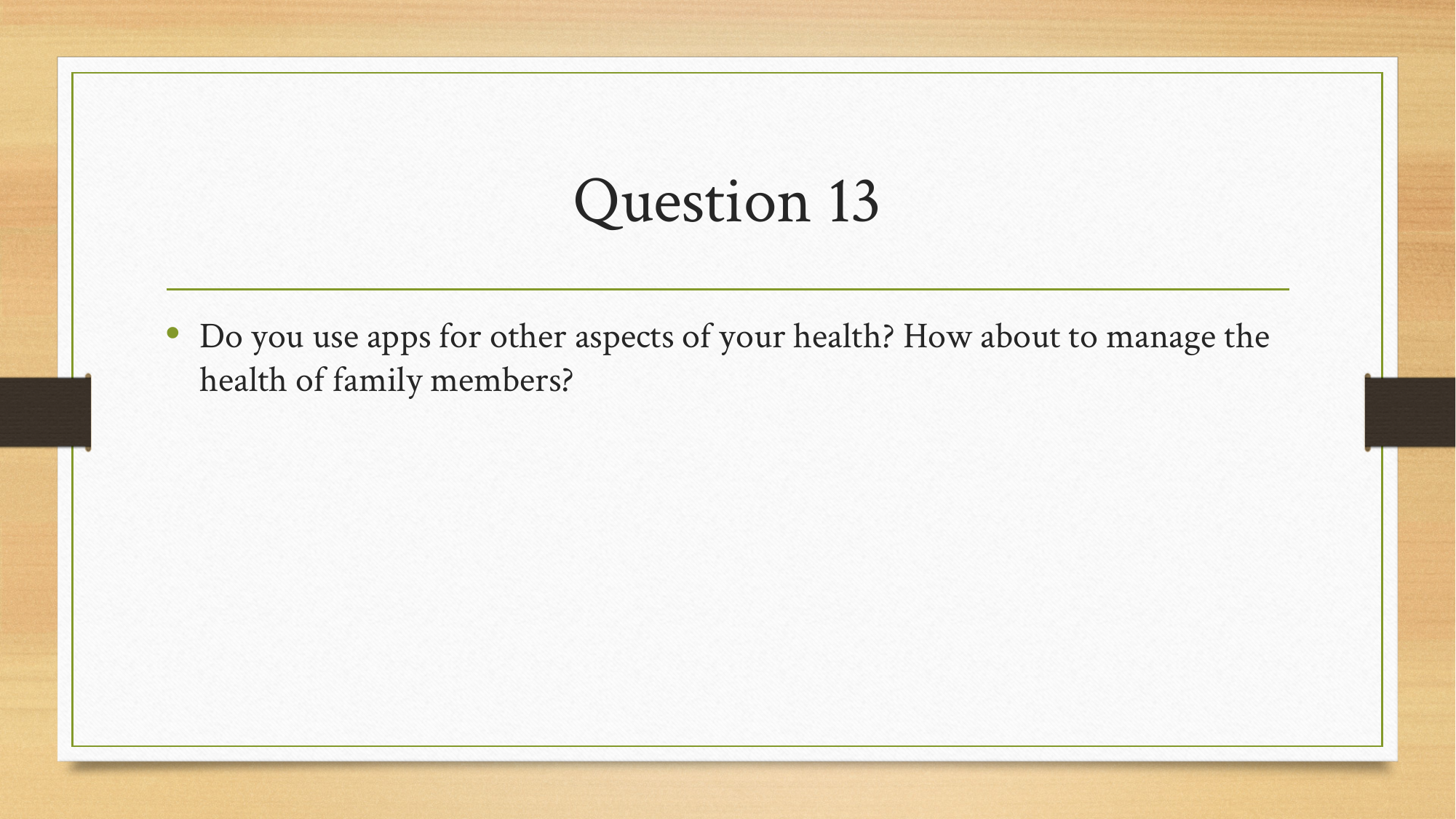

# Question 13
Do you use apps for other aspects of your health? How about to manage the health of family members?